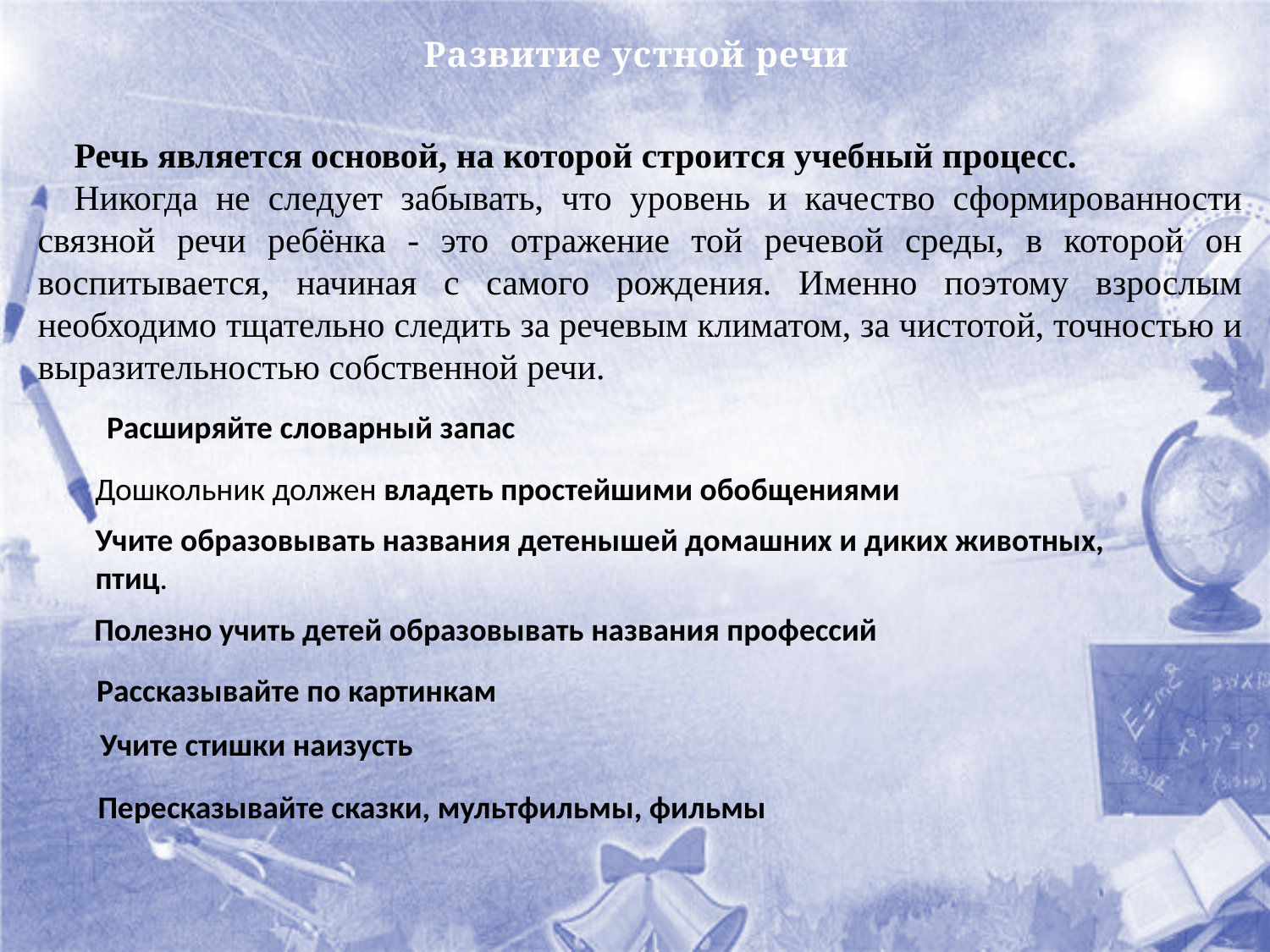

# Развитие устной речи
Речь является основой, на которой строится учебный процесс.
Никогда не следует забывать, что уровень и качество сформированности связной речи ребёнка - это отражение той речевой среды, в которой он воспитывается, начиная с самого рождения. Именно поэтому взрослым необходимо тщательно следить за речевым климатом, за чистотой, точностью и выразительностью собственной речи.
Расширяйте словарный запас
Дошкольник должен владеть простейшими обобщениями
Учите образовывать названия детенышей домашних и диких животных, птиц.
Полезно учить детей образовывать названия профессий
Рассказывайте по картинкам
Учите стишки наизусть
Пересказывайте сказки, мультфильмы, фильмы